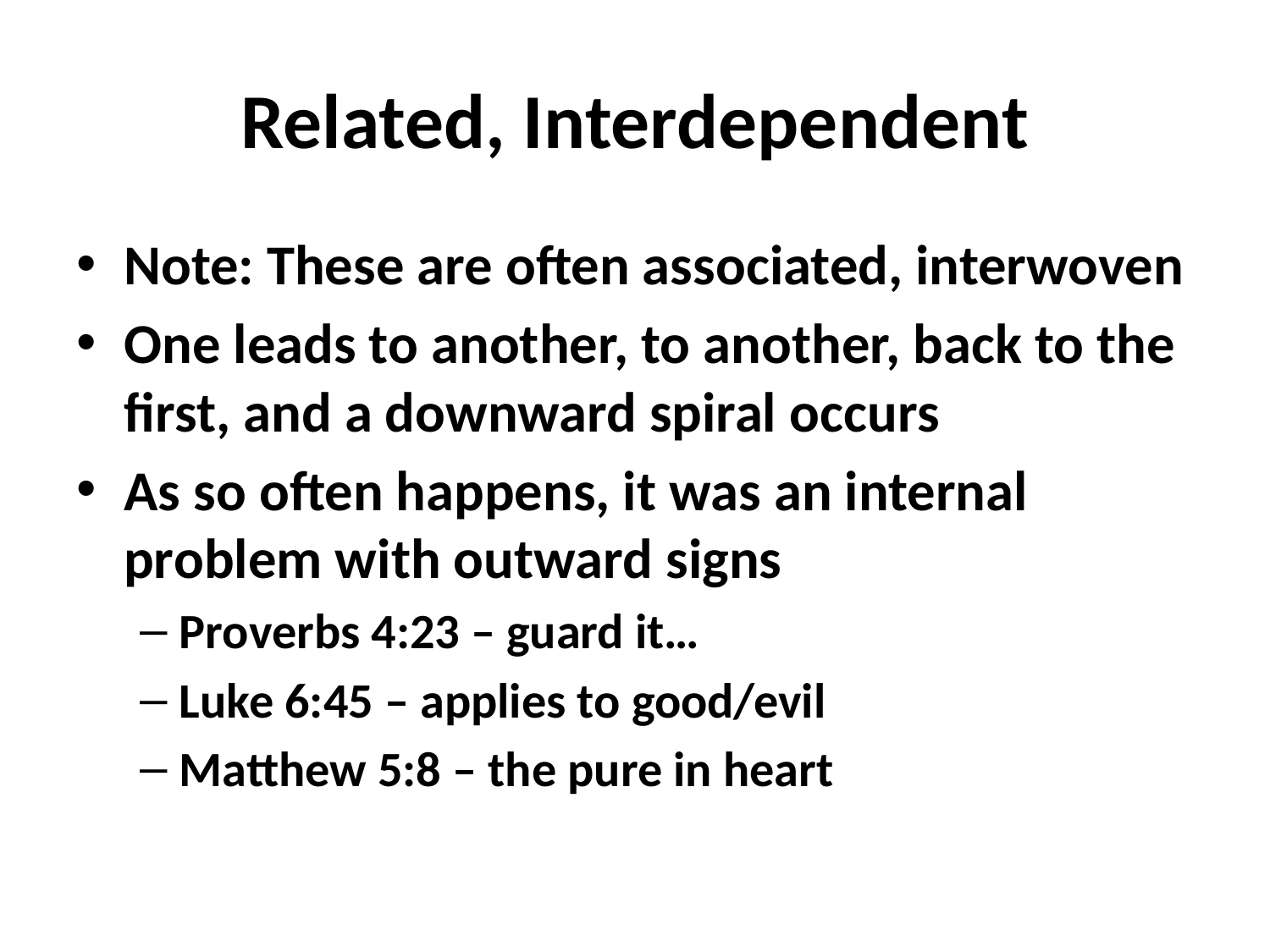

# Related, Interdependent
Note: These are often associated, interwoven
One leads to another, to another, back to the first, and a downward spiral occurs
As so often happens, it was an internal problem with outward signs
Proverbs 4:23 – guard it…
Luke 6:45 – applies to good/evil
Matthew 5:8 – the pure in heart